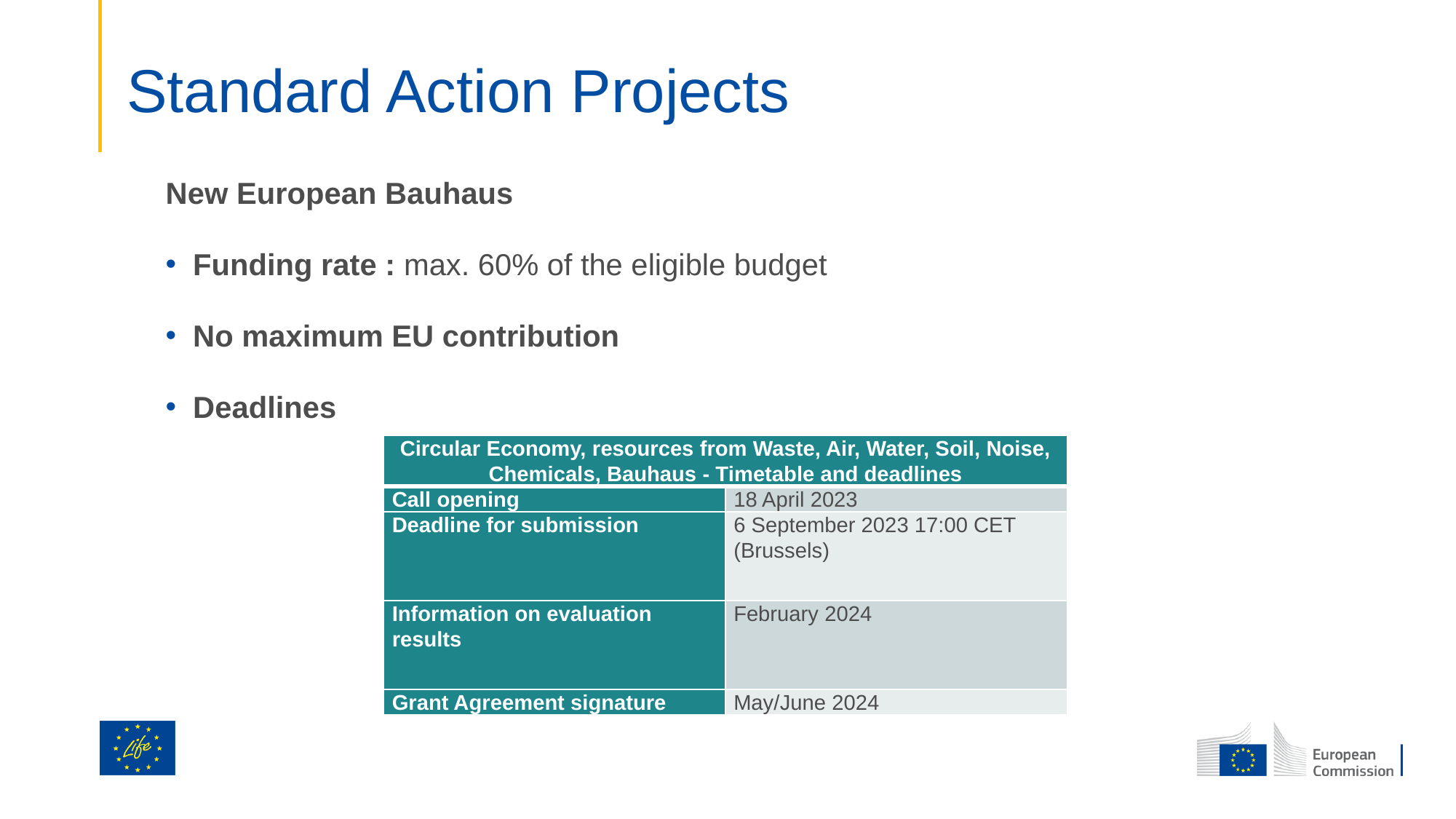

# Standard Action Projects
New European Bauhaus
Funding rate : max. 60% of the eligible budget
No maximum EU contribution
Deadlines
| Circular Economy, resources from Waste, Air, Water, Soil, Noise, Chemicals, Bauhaus - Timetable and deadlines |  |
| --- | --- |
| Call opening | 18 April 2023 |
| Deadline for submission | 6 September 2023 17:00 CET (Brussels) |
| Information on evaluation results | February 2024 |
| Grant Agreement signature | May/June 2024 |